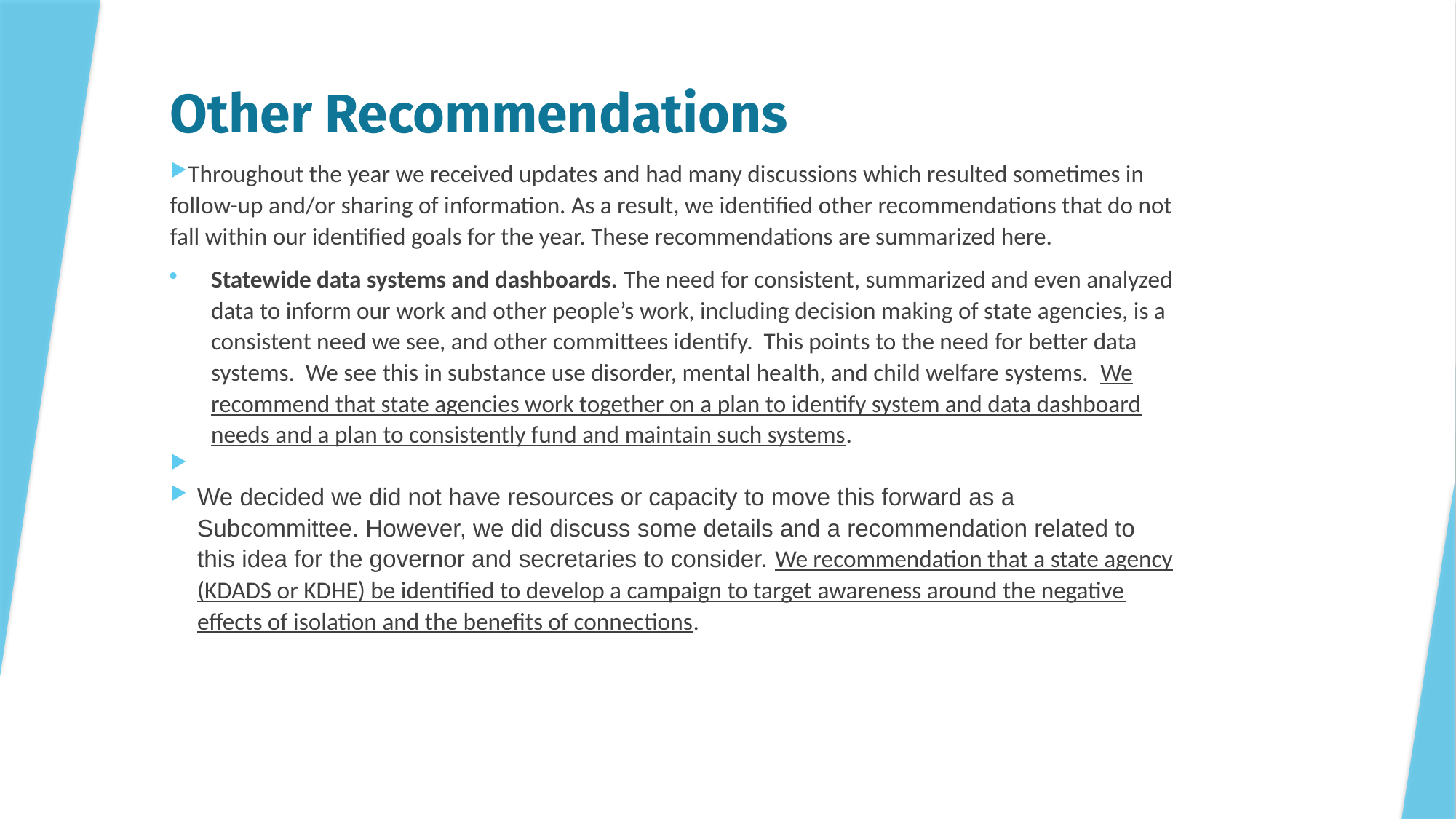

# Other Recommendations
Throughout the year we received updates and had many discussions which resulted sometimes in follow-up and/or sharing of information. As a result, we identified other recommendations that do not fall within our identified goals for the year. These recommendations are summarized here.
Statewide data systems and dashboards. The need for consistent, summarized and even analyzed data to inform our work and other people’s work, including decision making of state agencies, is a consistent need we see, and other committees identify.  This points to the need for better data systems.  We see this in substance use disorder, mental health, and child welfare systems.  We recommend that state agencies work together on a plan to identify system and data dashboard needs and a plan to consistently fund and maintain such systems.

We decided we did not have resources or capacity to move this forward as a Subcommittee. However, we did discuss some details and a recommendation related to this idea for the governor and secretaries to consider. We recommendation that a state agency (KDADS or KDHE) be identified to develop a campaign to target awareness around the negative effects of isolation and the benefits of connections.